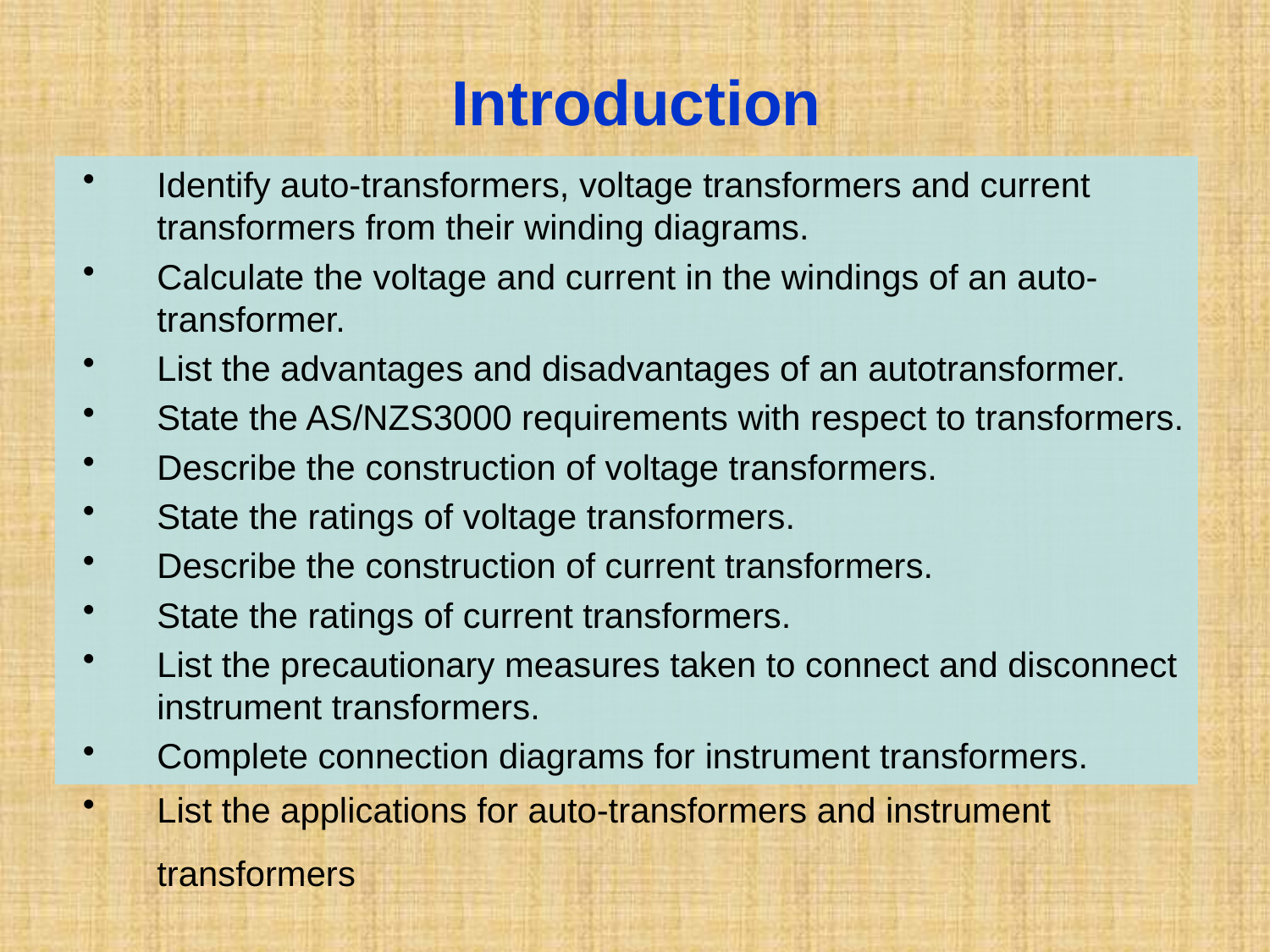

# Introduction
Identify auto-transformers, voltage transformers and current transformers from their winding diagrams.
Calculate the voltage and current in the windings of an auto-transformer.
List the advantages and disadvantages of an autotransformer.
State the AS/NZS3000 requirements with respect to transformers.
Describe the construction of voltage transformers.
State the ratings of voltage transformers.
Describe the construction of current transformers.
State the ratings of current transformers.
List the precautionary measures taken to connect and disconnect instrument transformers.
Complete connection diagrams for instrument transformers.
List the applications for auto-transformers and instrument transformers